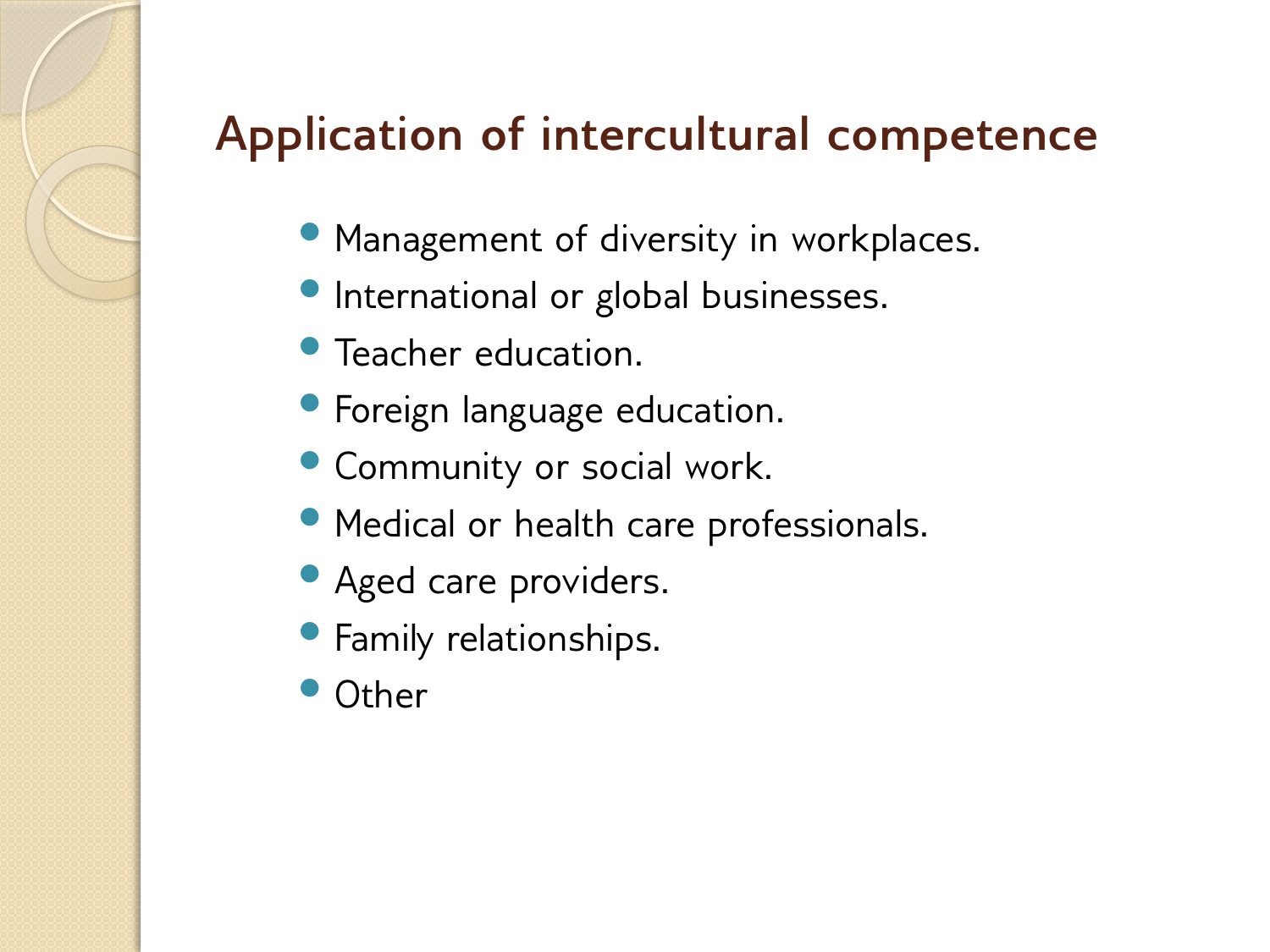

# Application of intercultural competence
Management of diversity in workplaces.
International or global businesses.
Teacher education.
Foreign language education.
Community or social work.
Medical or health care professionals.
Aged care providers.
Family relationships.
Other